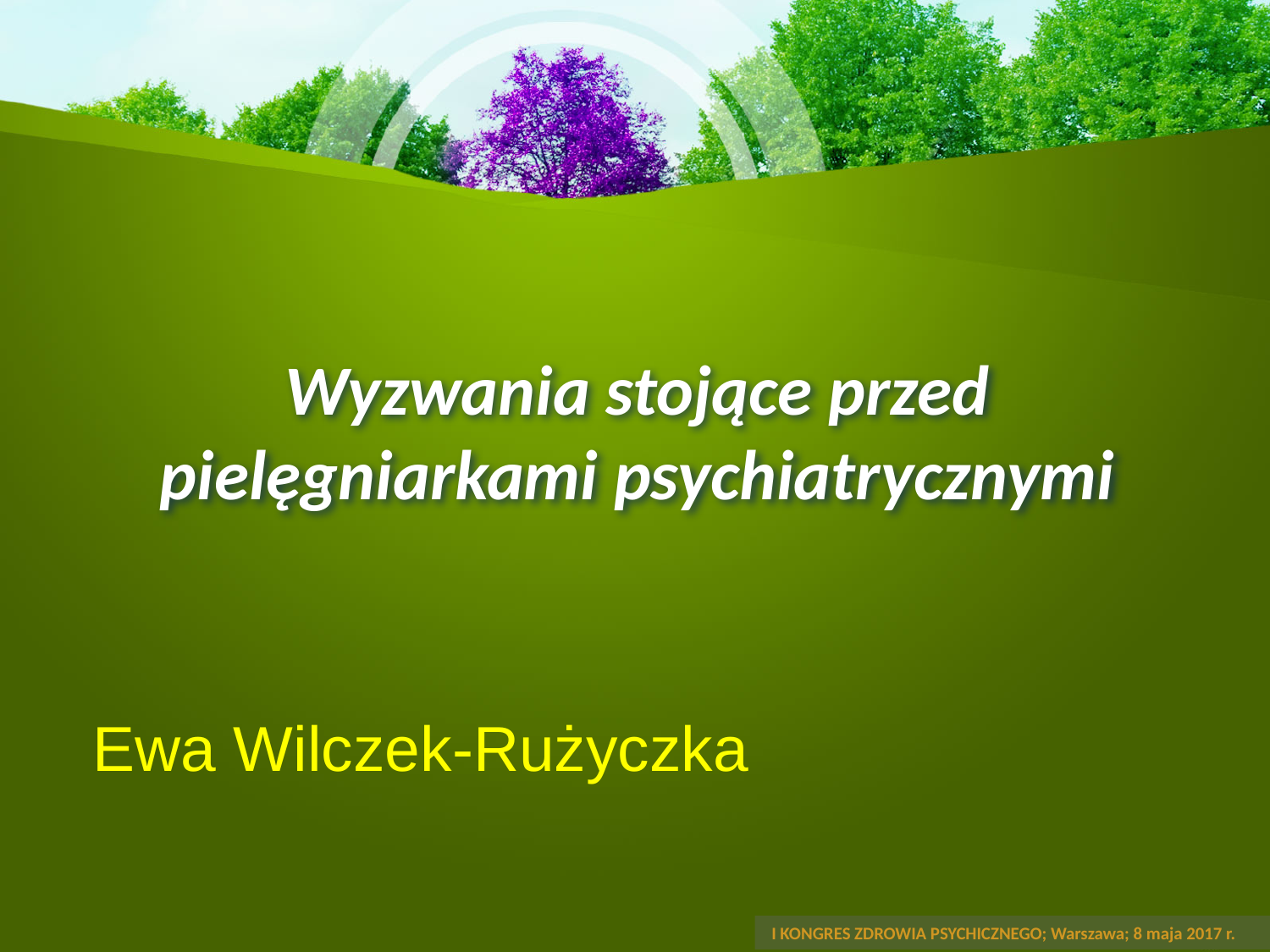

# Wyzwania stojące przed pielęgniarkami psychiatrycznymi
Ewa Wilczek-Rużyczka
 I KONGRES ZDROWIA PSYCHICZNEGO; Warszawa; 8 maja 2017 r.